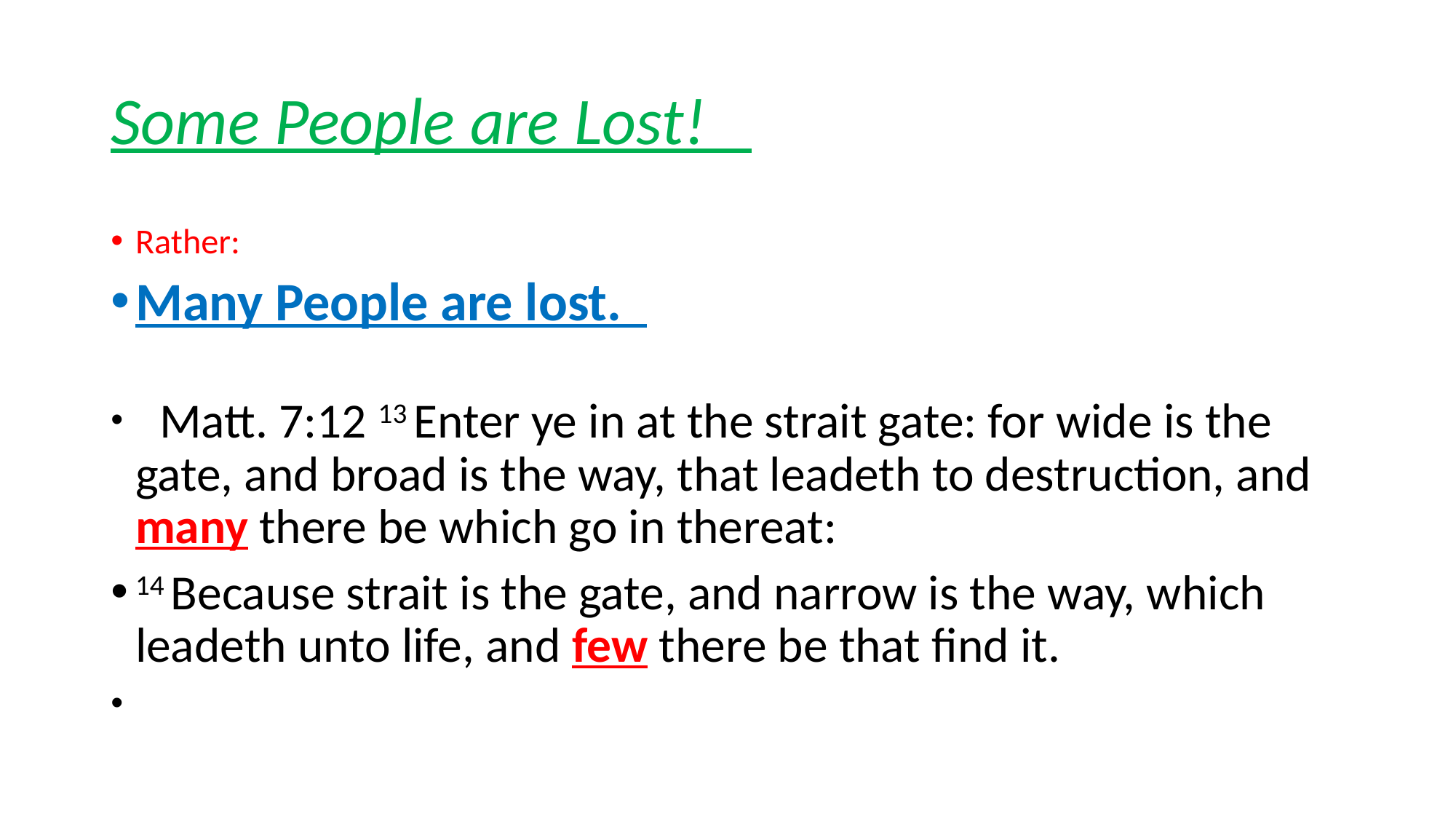

# Some People are Lost!
Rather:
Many People are lost.

   Matt. 7:12 13 Enter ye in at the strait gate: for wide is the gate, and broad is the way, that leadeth to destruction, and many there be which go in thereat:
14 Because strait is the gate, and narrow is the way, which leadeth unto life, and few there be that find it.